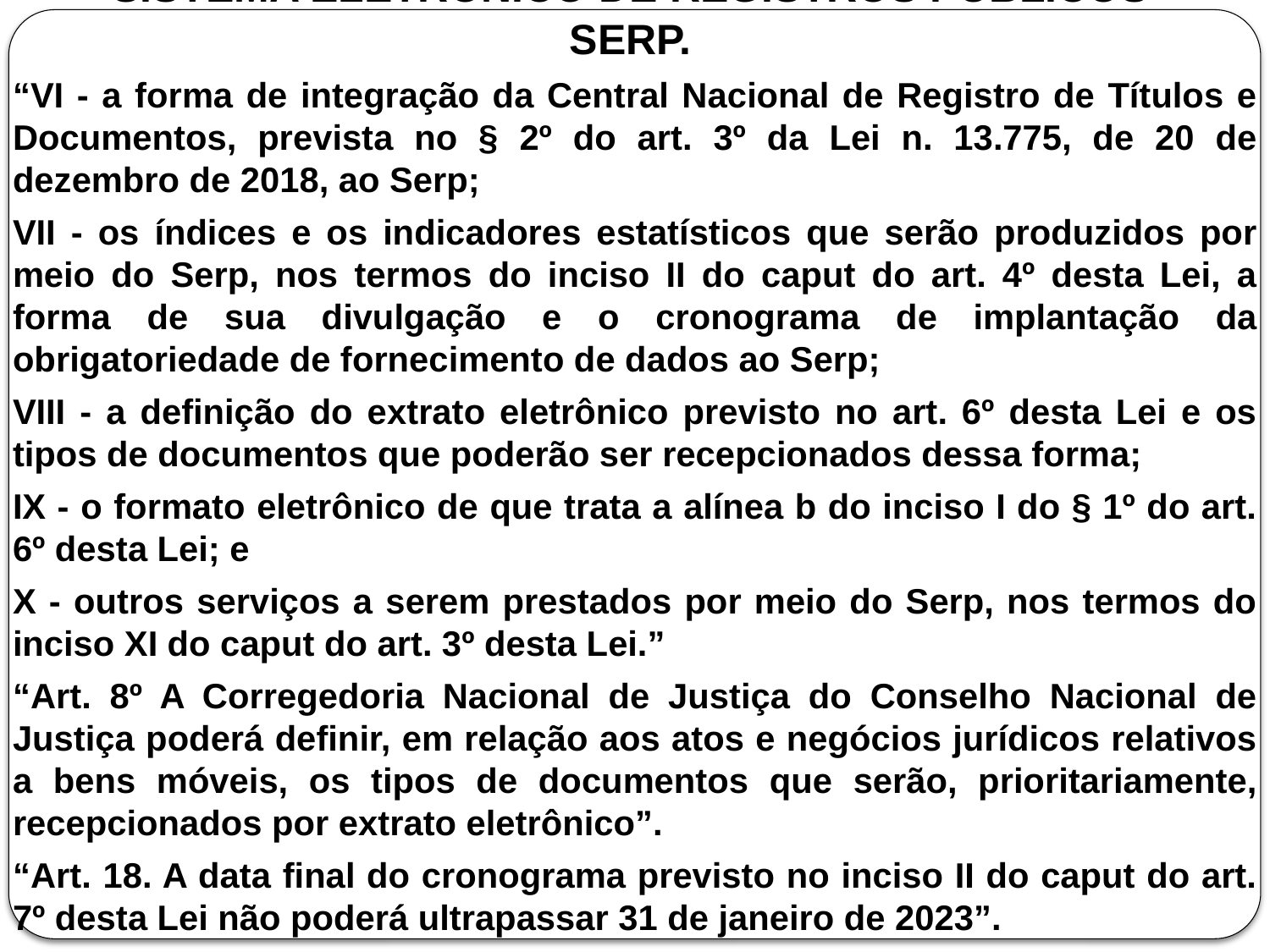

# Sistema Eletrônico de Registros Públicos – SERP.
“VI - a forma de integração da Central Nacional de Registro de Títulos e Documentos, prevista no § 2º do art. 3º da Lei n. 13.775, de 20 de dezembro de 2018, ao Serp;
VII - os índices e os indicadores estatísticos que serão produzidos por meio do Serp, nos termos do inciso II do caput do art. 4º desta Lei, a forma de sua divulgação e o cronograma de implantação da obrigatoriedade de fornecimento de dados ao Serp;
VIII - a definição do extrato eletrônico previsto no art. 6º desta Lei e os tipos de documentos que poderão ser recepcionados dessa forma;
IX - o formato eletrônico de que trata a alínea b do inciso I do § 1º do art. 6º desta Lei; e
X - outros serviços a serem prestados por meio do Serp, nos termos do inciso XI do caput do art. 3º desta Lei.”
“Art. 8º A Corregedoria Nacional de Justiça do Conselho Nacional de Justiça poderá definir, em relação aos atos e negócios jurídicos relativos a bens móveis, os tipos de documentos que serão, prioritariamente, recepcionados por extrato eletrônico”.
“Art. 18. A data final do cronograma previsto no inciso II do caput do art. 7º desta Lei não poderá ultrapassar 31 de janeiro de 2023”.